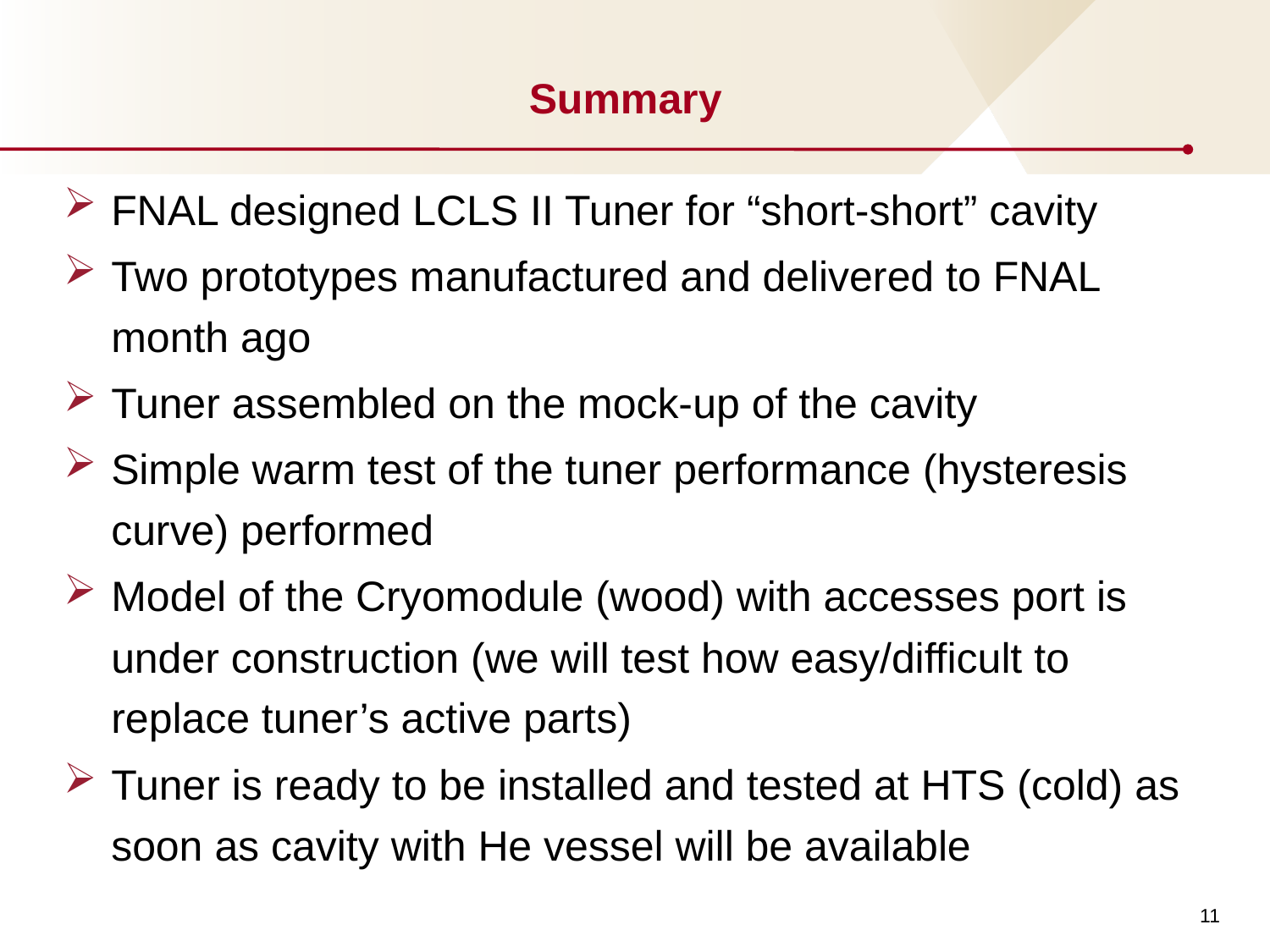

# Summary
FNAL designed LCLS II Tuner for “short-short” cavity
Two prototypes manufactured and delivered to FNAL month ago
Tuner assembled on the mock-up of the cavity
Simple warm test of the tuner performance (hysteresis curve) performed
Model of the Cryomodule (wood) with accesses port is under construction (we will test how easy/difficult to replace tuner’s active parts)
Tuner is ready to be installed and tested at HTS (cold) as soon as cavity with He vessel will be available
11